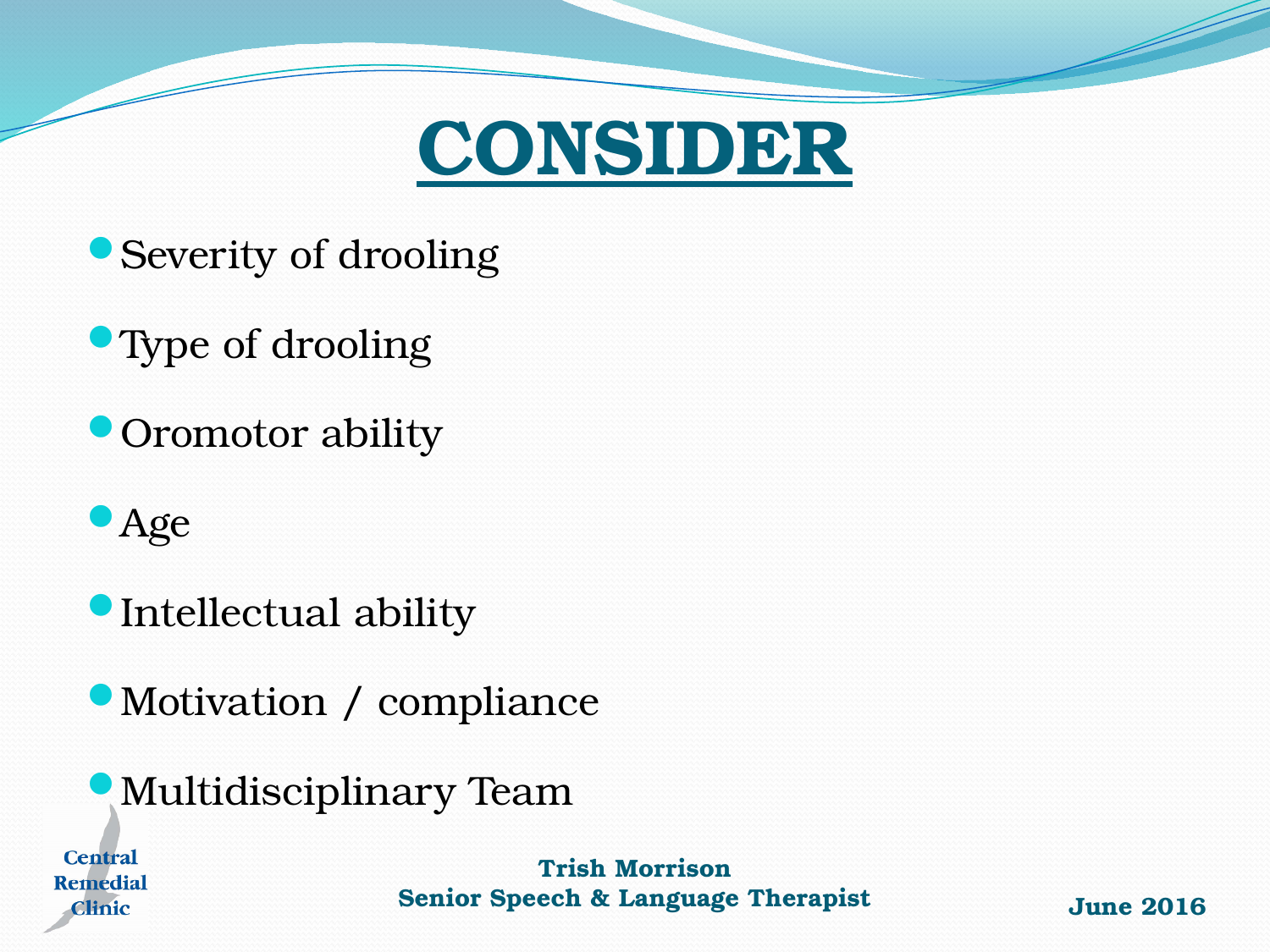

# CONSIDER
Severity of drooling
Type of drooling
Oromotor ability
Age
Intellectual ability
Motivation / compliance
Multidisciplinary Team
Trish Morrison
Senior Speech & Language Therapist

June 2016